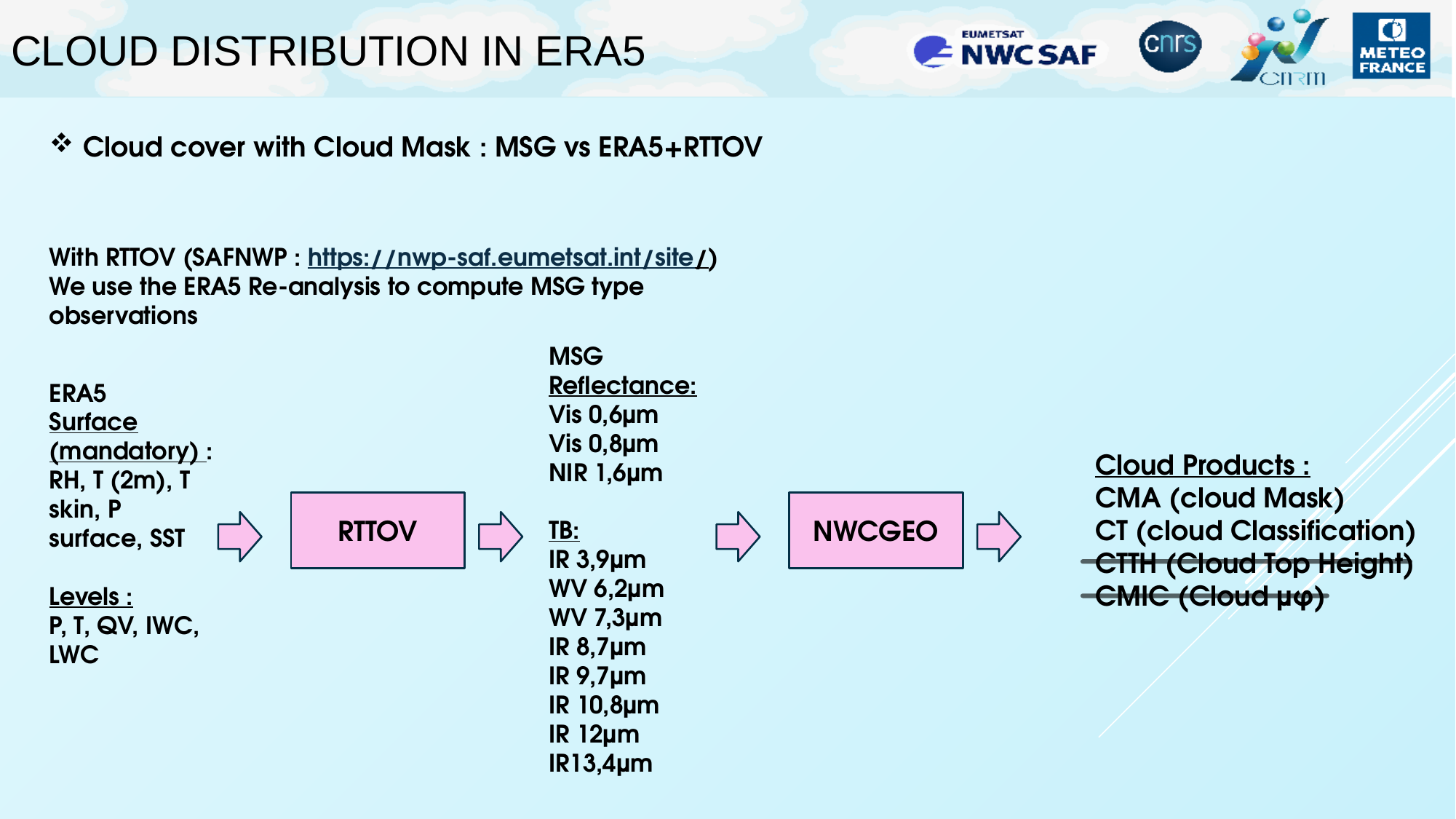

Cloud Distribution in ERA5
Cloud cover with Cloud Mask : MSG vs ERA5+RTTOV
With RTTOV (SAFNWP : https://nwp-saf.eumetsat.int/site/)
We use the ERA5 Re-analysis to compute MSG type observations

MSG
Reflectance:
Vis 0,6µm
Vis 0,8µm
NIR 1,6µm

TB:
IR 3,9µm
WV 6,2µm
WV 7,3µm
IR 8,7µm
IR 9,7µm
IR 10,8µm
IR 12µm
IR13,4µm
ERA5
Surface (mandatory) :
RH, T (2m), T skin, P surface, SST

Levels :
P, T, QV, IWC, LWC
Cloud Products :
CMA (cloud Mask)
CT (cloud Classification)
CTTH (Cloud Top Height)
CMIC (Cloud µφ)
RTTOV
NWCGEO